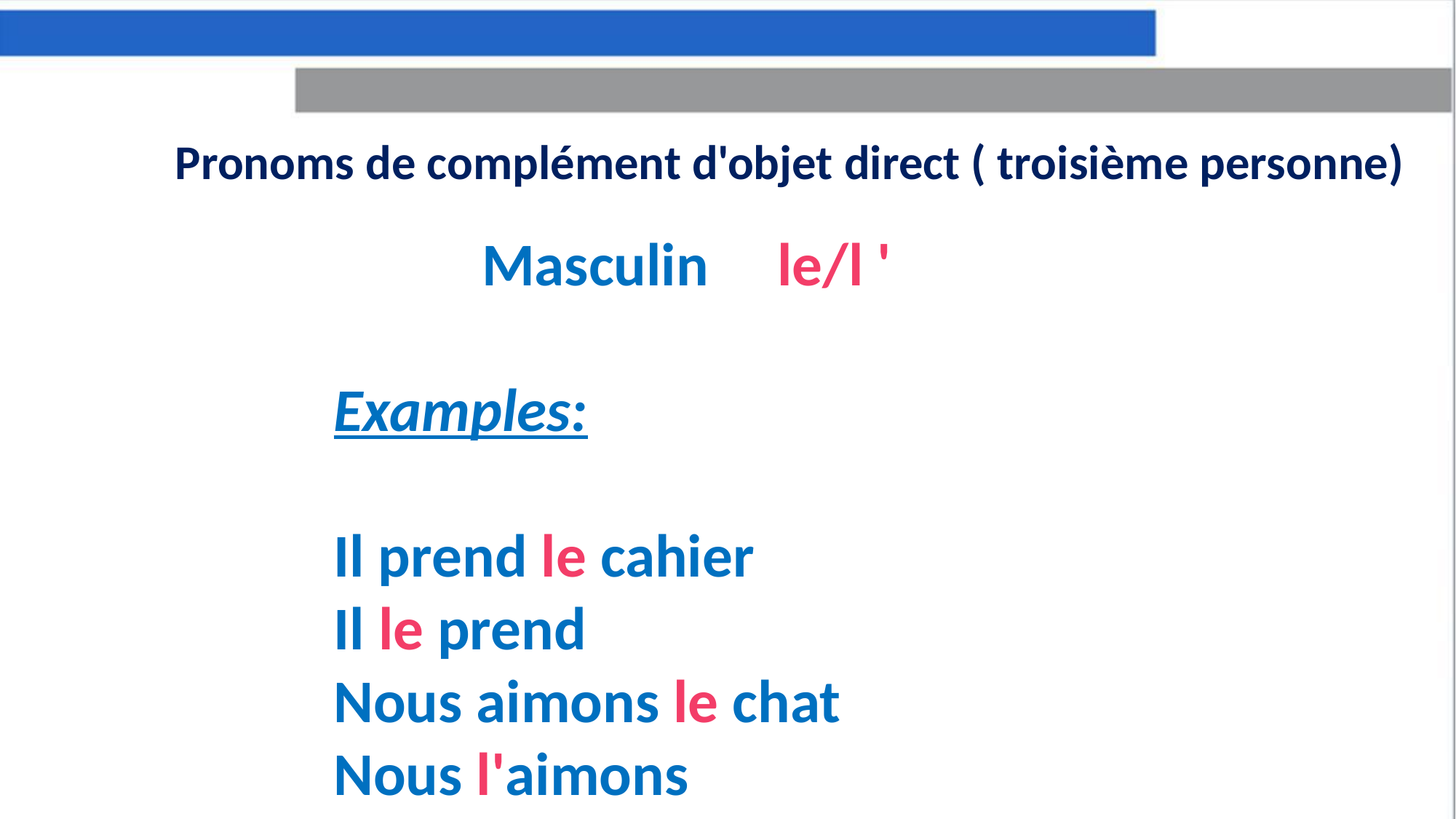

Pronoms de complément d'objet direct ( troisième personne)
Masculin     le/l '

Examples:

Il prend le cahier
Il le prend
Nous aimons le chat
Nous l'aimons